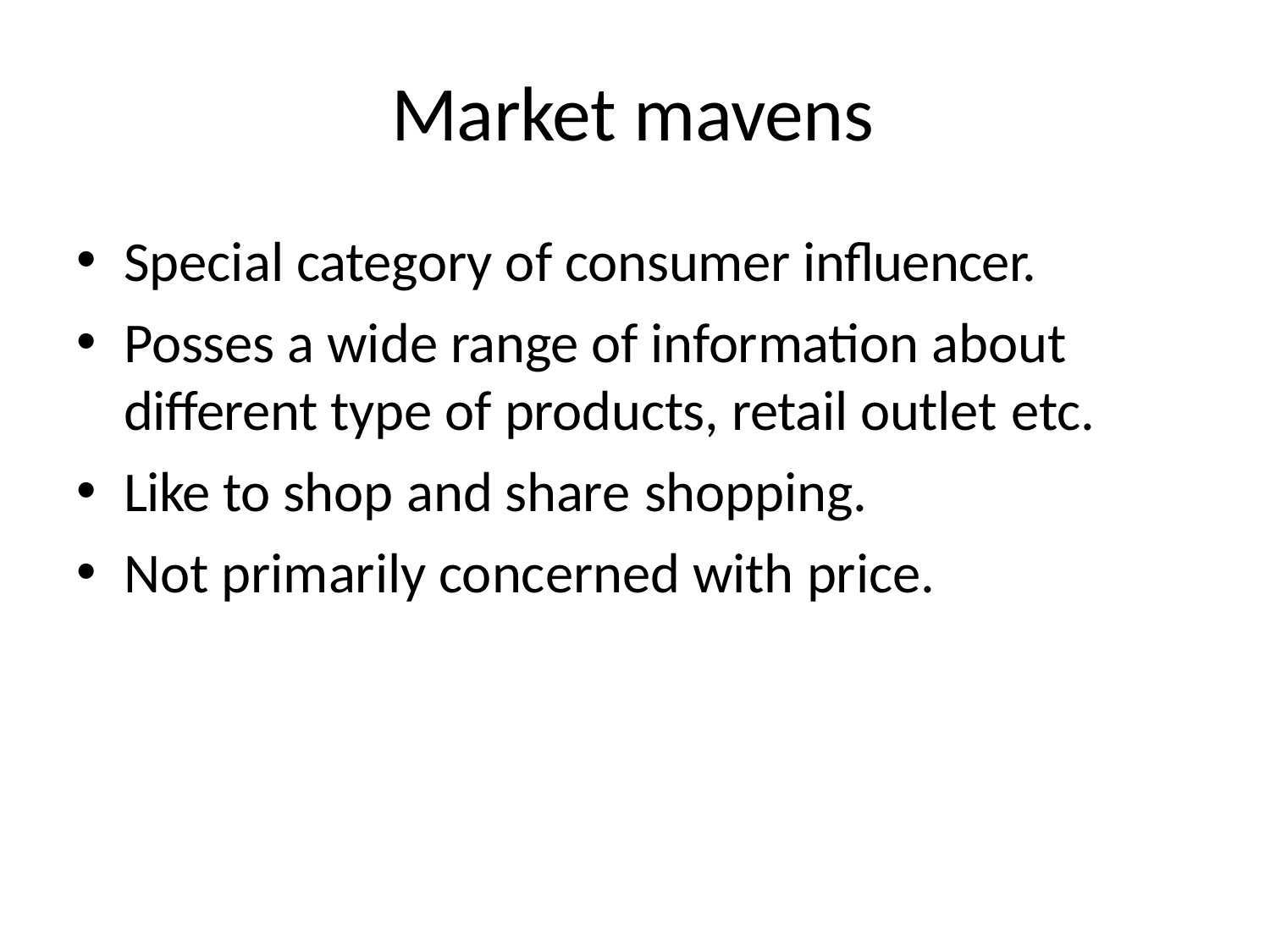

# Market mavens
Special category of consumer influencer.
Posses a wide range of information about  different type of products, retail outlet etc.
Like to shop and share shopping.
Not primarily concerned with price.